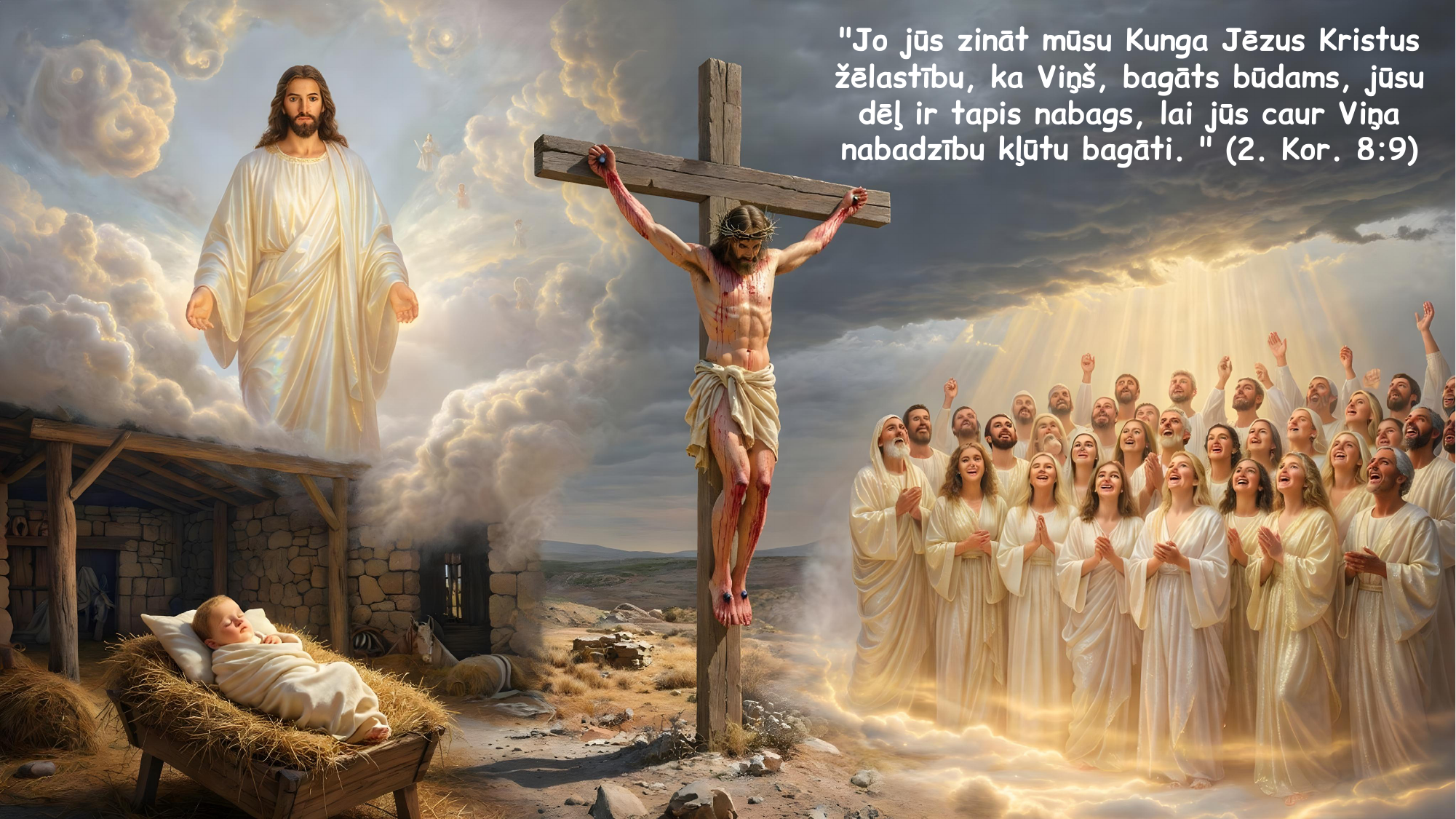

"Jo jūs zināt mūsu Kunga Jēzus Kristus žēlastību, ka Viņš, bagāts būdams, jūsu dēļ ir tapis nabags, lai jūs caur Viņa nabadzību kļūtu bagāti. " (2. Kor. 8:9)